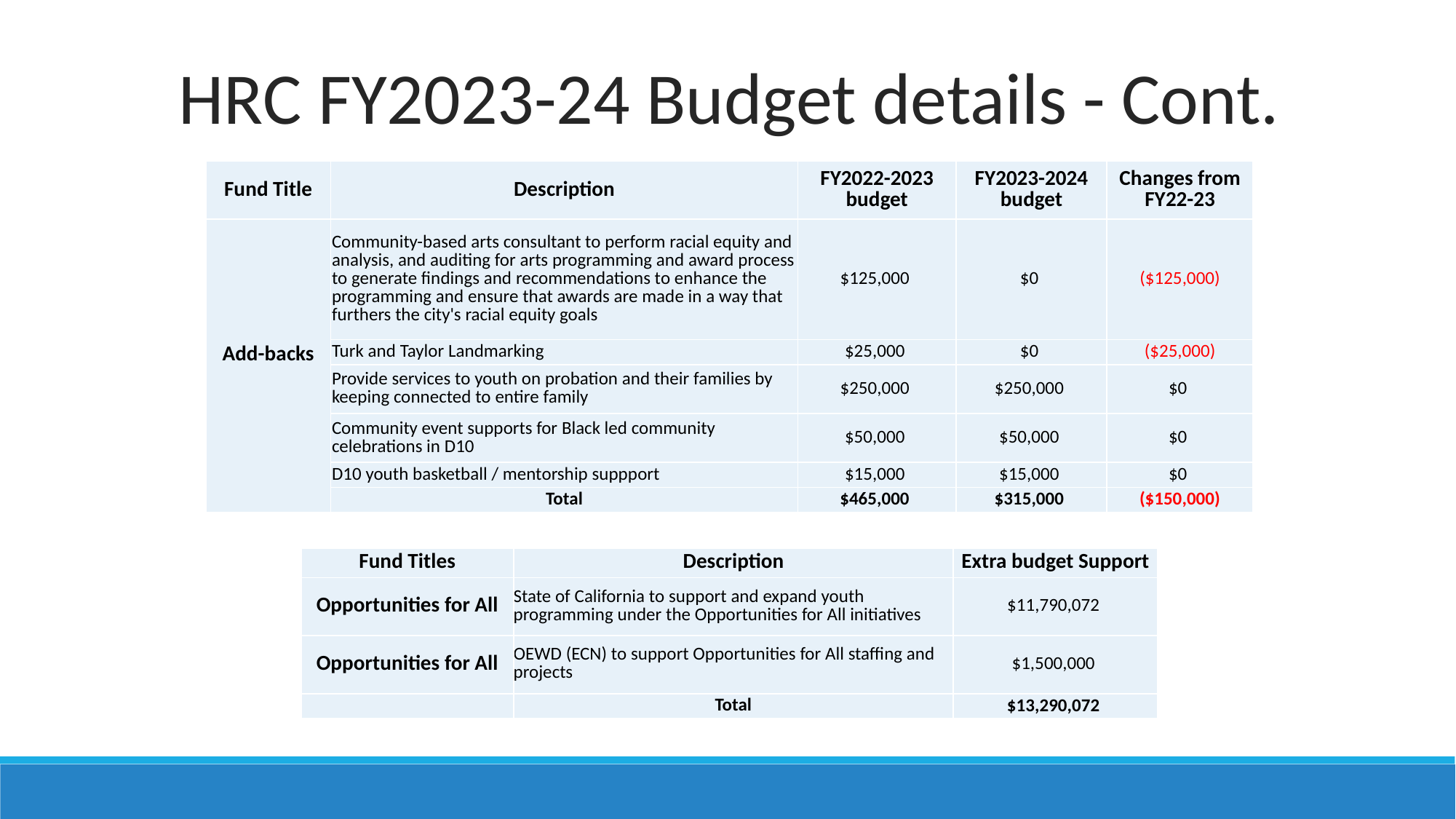

HRC FY2023-24 Budget details - Cont.
| Fund Title | Description | FY2022-2023 budget | FY2023-2024 budget | Changes from FY22-23 |
| --- | --- | --- | --- | --- |
| Add-backs | Community-based arts consultant to perform racial equity and analysis, and auditing for arts programming and award process to generate findings and recommendations to enhance the programming and ensure that awards are made in a way that furthers the city's racial equity goals | $125,000 | $0 | ($125,000) |
|  | Turk and Taylor Landmarking | $25,000 | $0 | ($25,000) |
|  | Provide services to youth on probation and their families by keeping connected to entire family | $250,000 | $250,000 | $0 |
|  | Community event supports for Black led community celebrations in D10 | $50,000 | $50,000 | $0 |
|  | D10 youth basketball / mentorship suppport | $15,000 | $15,000 | $0 |
|  | Total | $465,000 | $315,000 | ($150,000) |
| Fund Titles | Description | Extra budget Support |
| --- | --- | --- |
| Opportunities for All | State of California to support and expand youth programming under the Opportunities for All initiatives | $11,790,072 |
| Opportunities for All | OEWD (ECN) to support Opportunities for All staffing and projects | $1,500,000 |
|  | Total | $13,290,072 |